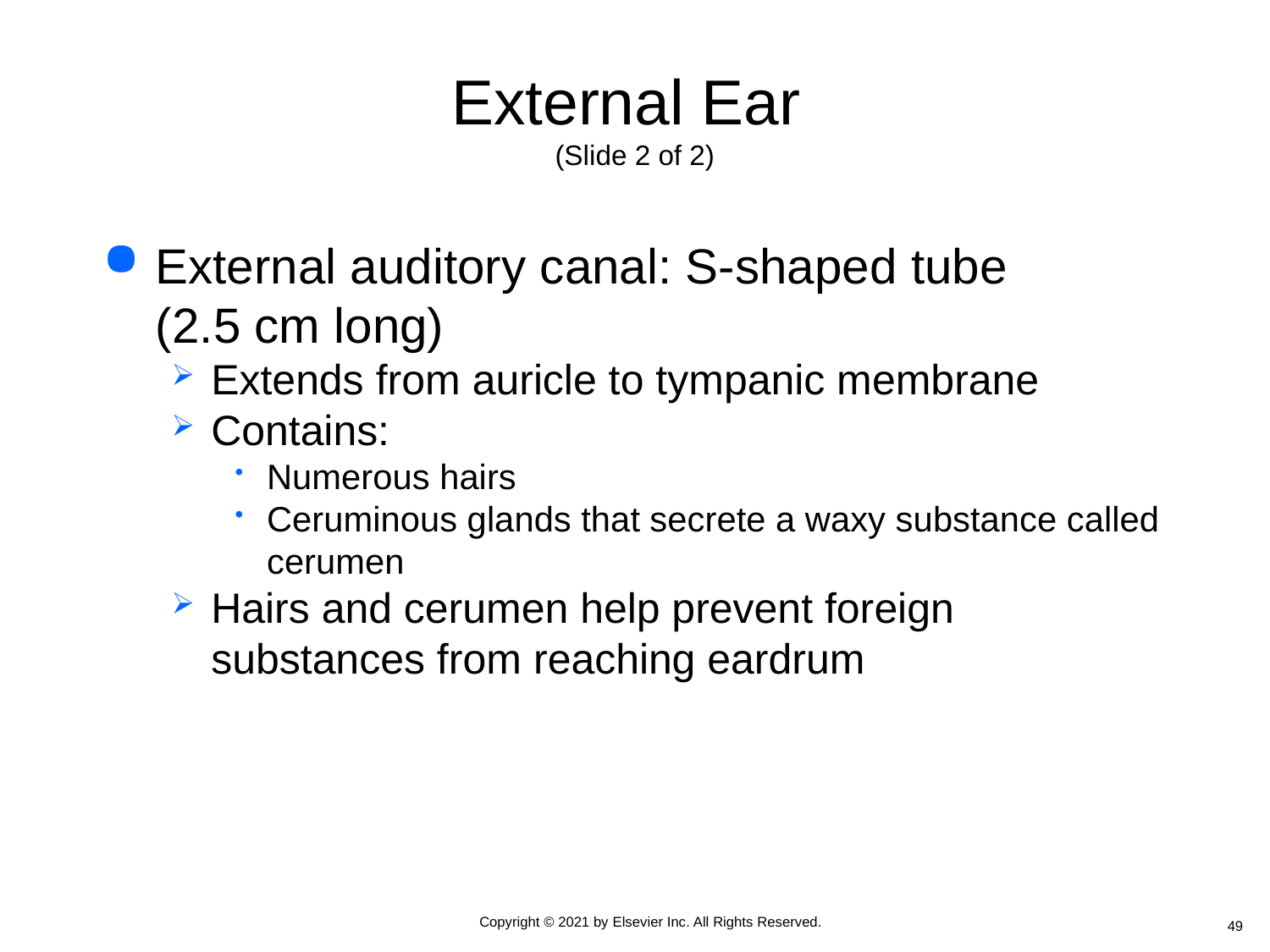

# External Ear (Slide 2 of 2)
External auditory canal: S-shaped tube
(2.5 cm long)
Extends from auricle to tympanic membrane
Contains:
Numerous hairs
Ceruminous glands that secrete a waxy substance called cerumen
Hairs and cerumen help prevent foreign substances from reaching eardrum
49